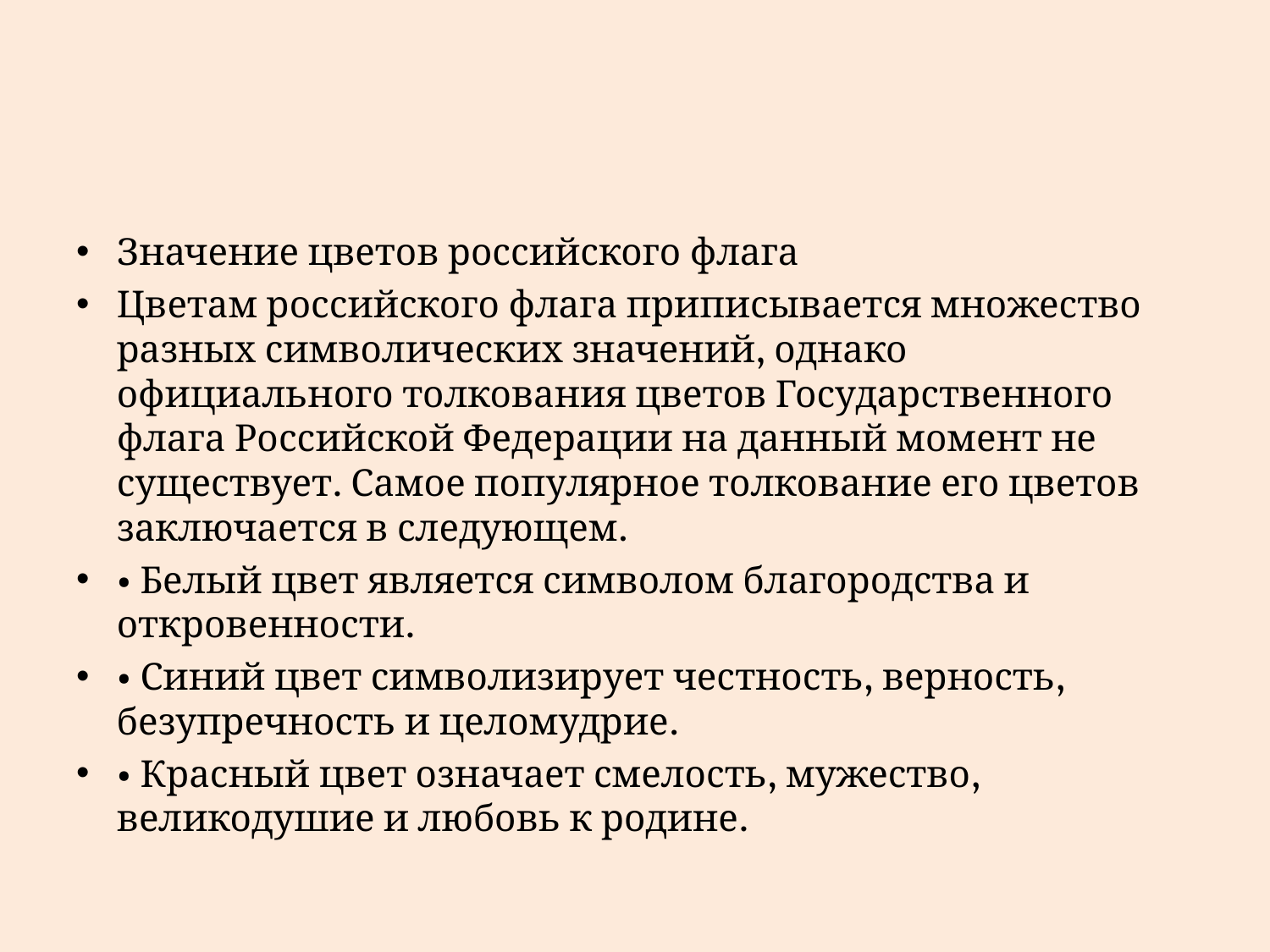

#
Значение цветов российского флага
Цветам российского флага приписывается множество разных символических значений, однако официального толкования цветов Государственного флага Российской Федерации на данный момент не существует. Самое популярное толкование его цветов заключается в следующем.
• Белый цвет является символом благородства и откровенности.
• Синий цвет символизирует честность, верность, безупречность и целомудрие.
• Красный цвет означает смелость, мужество, великодушие и любовь к родине.